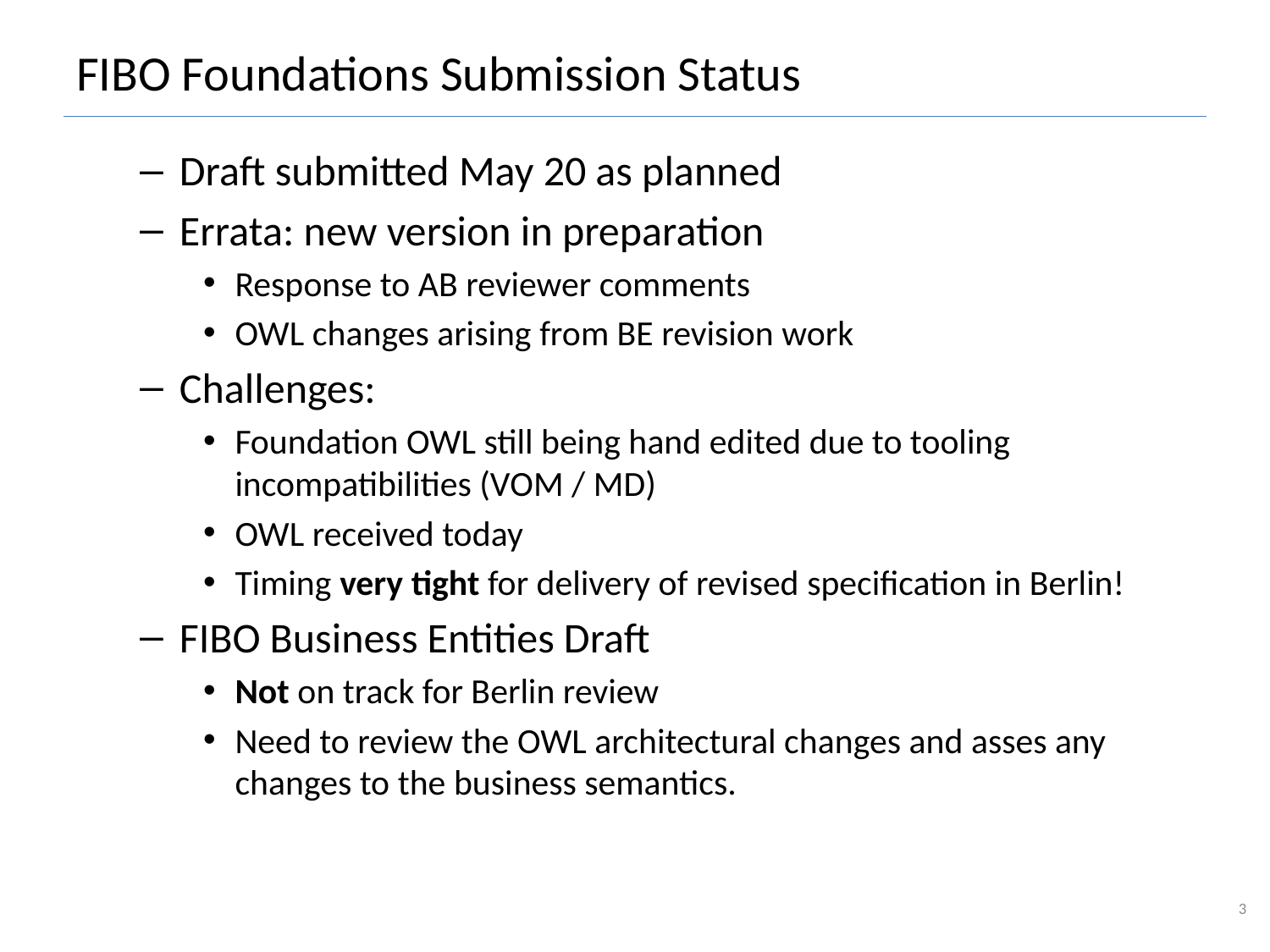

# FIBO Foundations Submission Status
Draft submitted May 20 as planned
Errata: new version in preparation
Response to AB reviewer comments
OWL changes arising from BE revision work
Challenges:
Foundation OWL still being hand edited due to tooling incompatibilities (VOM / MD)
OWL received today
Timing very tight for delivery of revised specification in Berlin!
FIBO Business Entities Draft
Not on track for Berlin review
Need to review the OWL architectural changes and asses any changes to the business semantics.
3